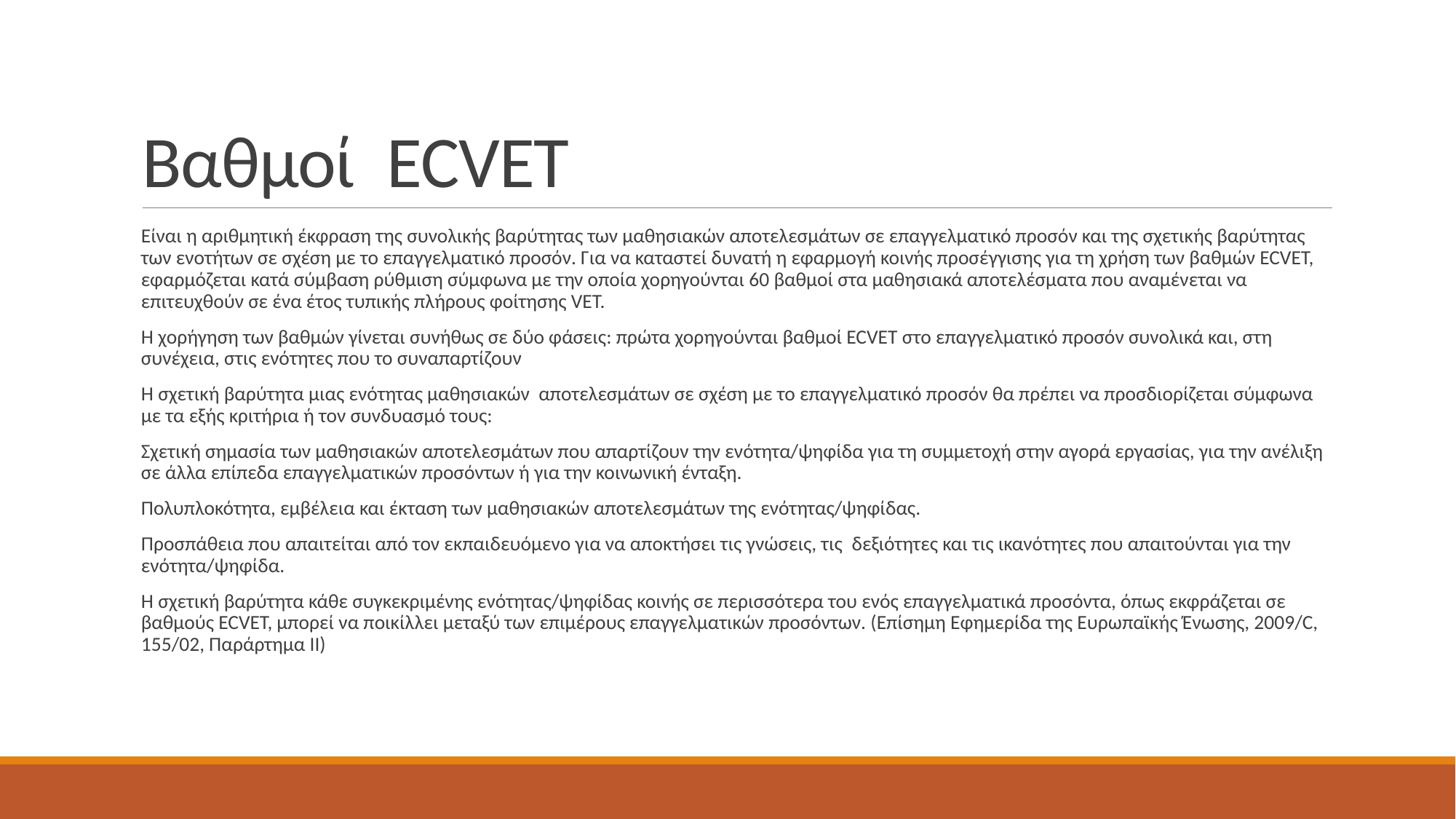

# Βαθμοί  ECVET
Είναι η αριθμητική έκφραση της συνολικής βαρύτητας των μαθησιακών αποτελεσμάτων σε επαγγελματικό προσόν και της σχετικής βαρύτητας των ενοτήτων σε σχέση µε το επαγγελματικό προσόν. Για να καταστεί δυνατή η εφαρμογή κοινής προσέγγισης για τη χρήση των βαθμών ECVET, εφαρμόζεται κατά σύμβαση ρύθμιση σύμφωνα με την οποία χορηγούνται 60 βαθμοί στα μαθησιακά αποτελέσματα που αναμένεται να επιτευχθούν σε ένα έτος τυπικής πλήρους φοίτησης VET.
Η χορήγηση των βαθμών γίνεται συνήθως σε δύο φάσεις: πρώτα χορηγούνται βαθμοί ECVET στο επαγγελματικό προσόν συνολικά και, στη συνέχεια, στις ενότητες που το συναπαρτίζουν
Η σχετική βαρύτητα μιας ενότητας μαθησιακών  αποτελεσμάτων σε σχέση με το επαγγελματικό προσόν θα πρέπει να προσδιορίζεται σύμφωνα με τα εξής κριτήρια ή τον συνδυασμό τους:
Σχετική σημασία των μαθησιακών αποτελεσμάτων που απαρτίζουν την ενότητα/ψηφίδα για τη συμμετοχή στην αγορά εργασίας, για την ανέλιξη σε άλλα επίπεδα επαγγελματικών προσόντων ή για την κοινωνική ένταξη.
Πολυπλοκότητα, εμβέλεια και έκταση των μαθησιακών αποτελεσμάτων της ενότητας/ψηφίδας.
Προσπάθεια που απαιτείται από τον εκπαιδευόμενο για να αποκτήσει τις γνώσεις, τις  δεξιότητες και τις ικανότητες που απαιτούνται για την ενότητα/ψηφίδα.
Η σχετική βαρύτητα κάθε συγκεκριμένης ενότητας/ψηφίδας κοινής σε περισσότερα του ενός επαγγελματικά προσόντα, όπως εκφράζεται σε βαθμούς ECVET, μπορεί να ποικίλλει μεταξύ των επιμέρους επαγγελματικών προσόντων. (Επίσημη Εφημερίδα της Ευρωπαϊκής Ένωσης, 2009/C, 155/02, Παράρτημα ΙΙ)